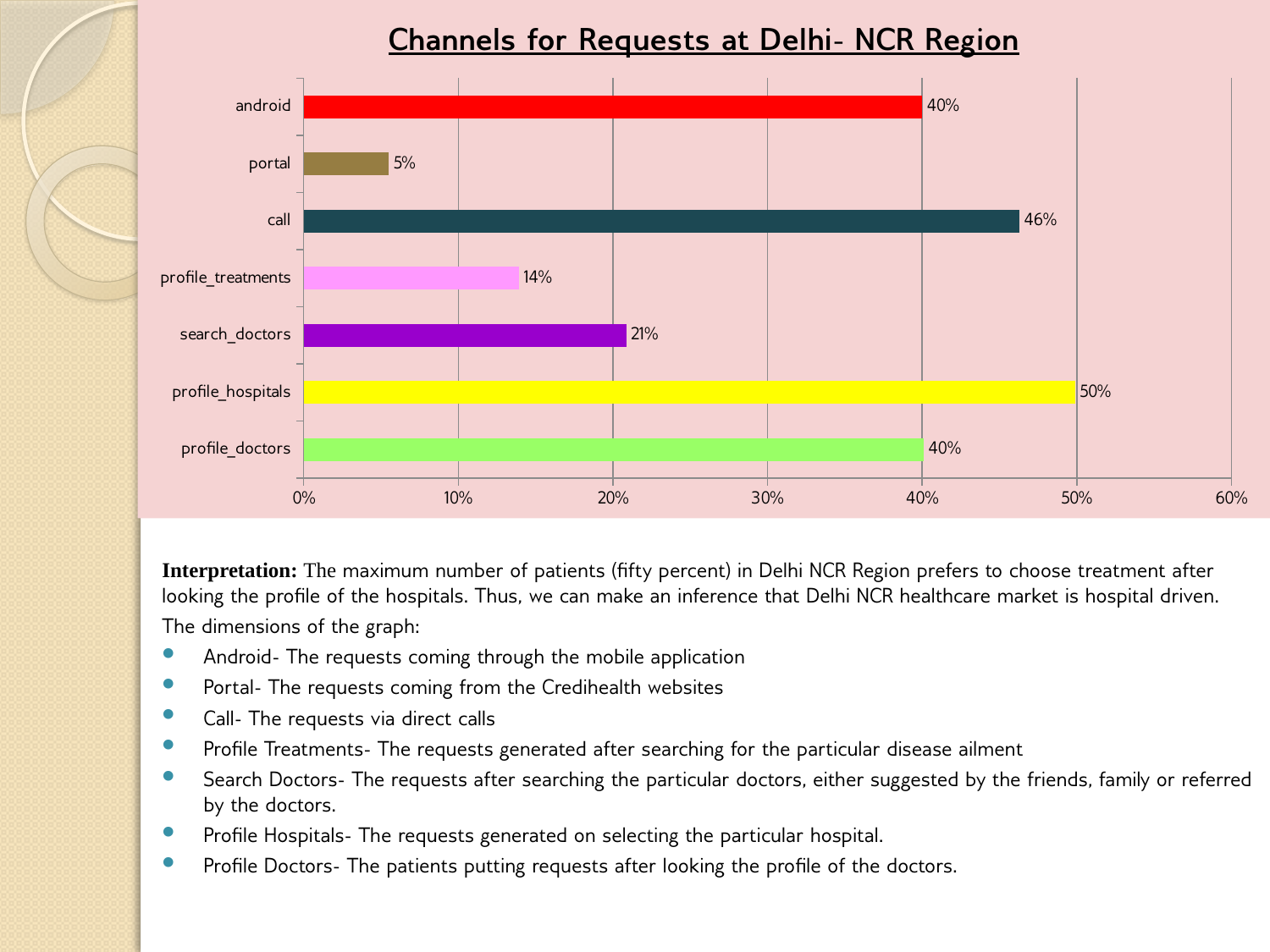

### Chart: Channels for Requests at Delhi- NCR Region

| Category | Delhi NCR |
|---|---|
| profile_doctors | 0.40096246390760426 |
| profile_hospitals | 0.49886277482941693 |
| search_doctors | 0.20853858784893284 |
| profile_treatments | 0.13902847571189295 |
| call | 0.46301369863013675 |
| portal | 0.054945054945054944 |
| android | 0.4 |
#
Interpretation: The maximum number of patients (fifty percent) in Delhi NCR Region prefers to choose treatment after looking the profile of the hospitals. Thus, we can make an inference that Delhi NCR healthcare market is hospital driven.
The dimensions of the graph:
Android- The requests coming through the mobile application
Portal- The requests coming from the Credihealth websites
Call- The requests via direct calls
Profile Treatments- The requests generated after searching for the particular disease ailment
Search Doctors- The requests after searching the particular doctors, either suggested by the friends, family or referred by the doctors.
Profile Hospitals- The requests generated on selecting the particular hospital.
Profile Doctors- The patients putting requests after looking the profile of the doctors.